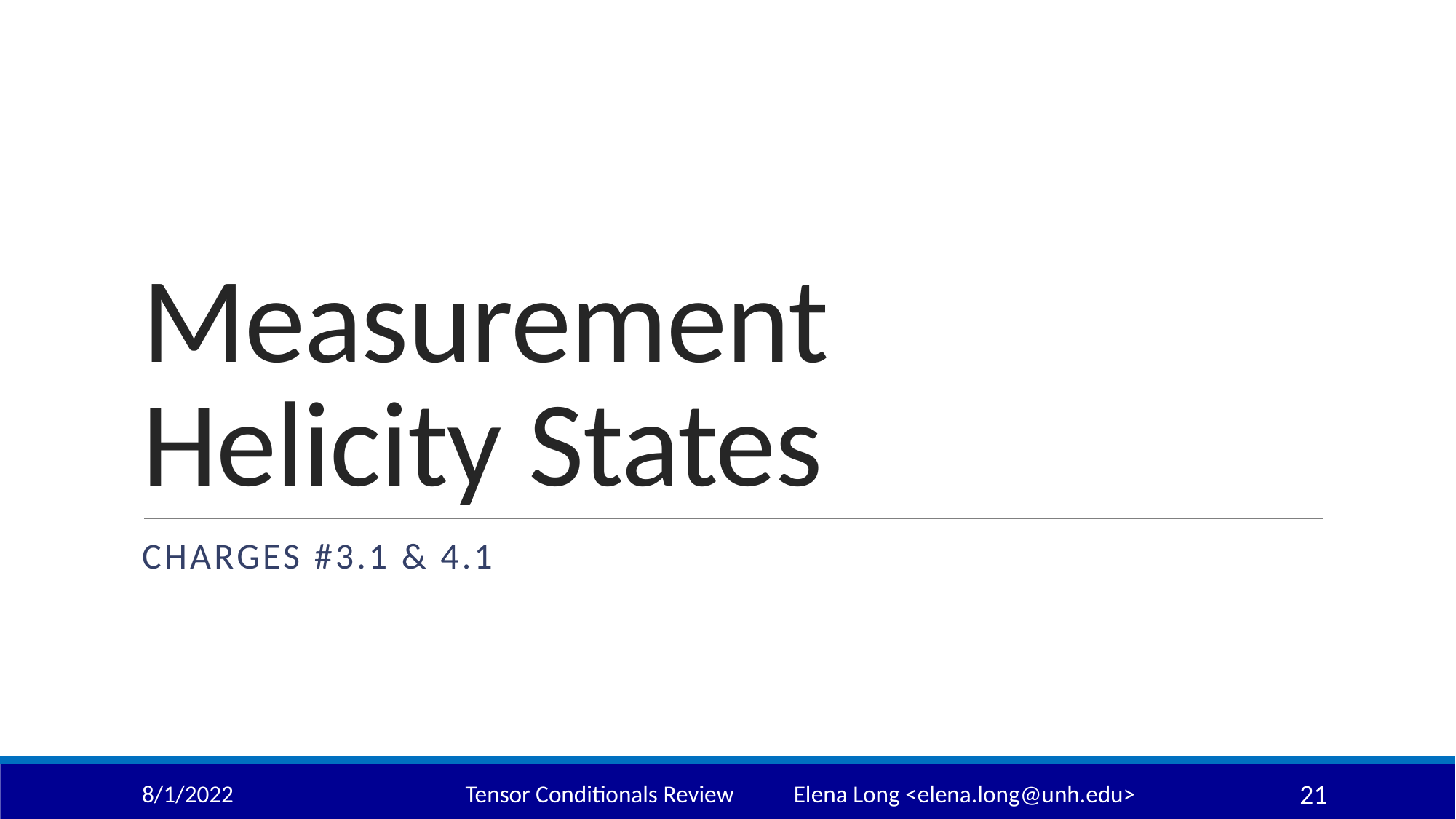

# Measurement Helicity States
Charges #3.1 & 4.1
8/1/2022
Tensor Conditionals Review           Elena Long <elena.long@unh.edu>
21